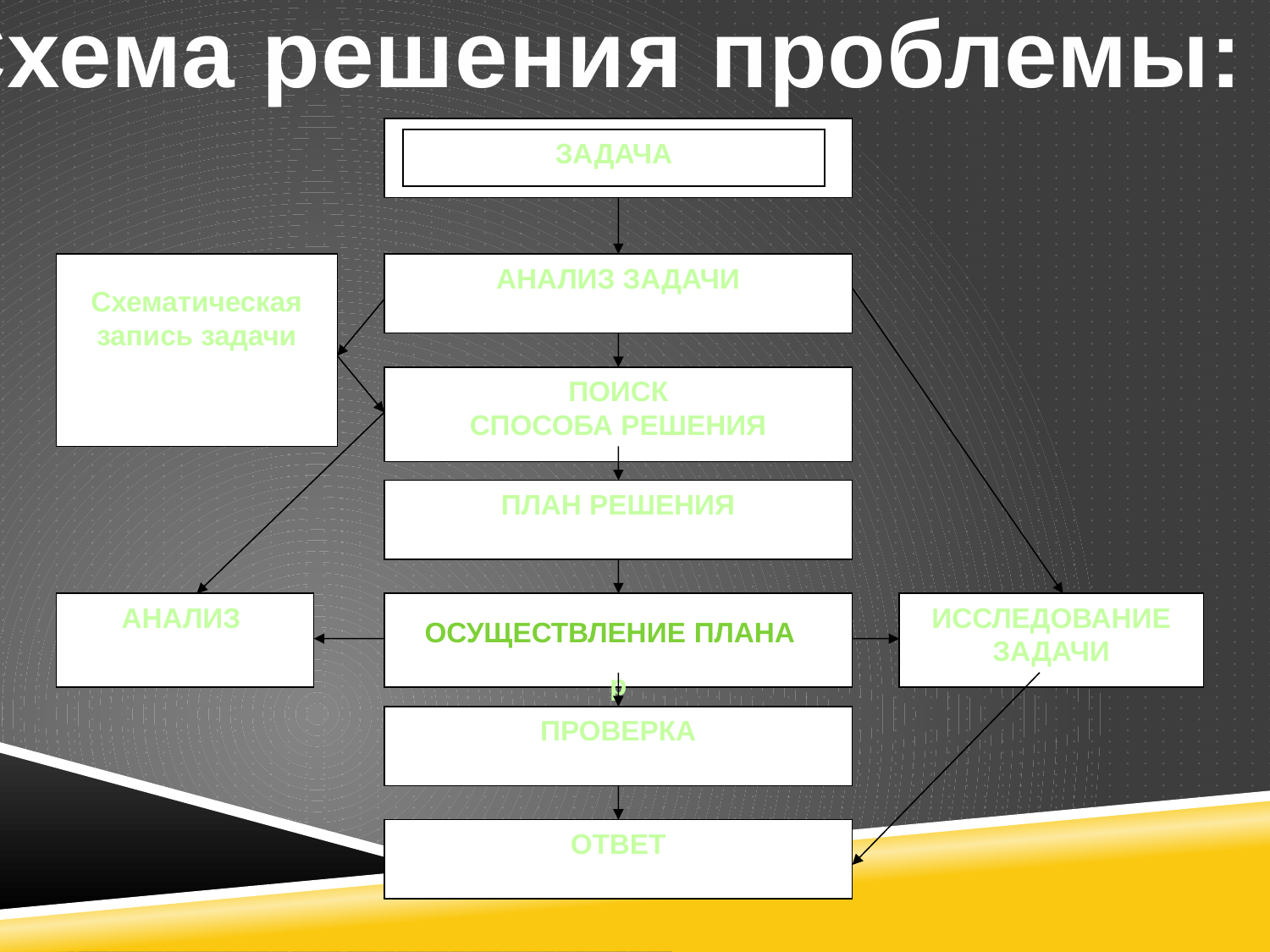

Схема решения проблемы:

ЗАДАЧА

СХЕМАТИ-
Схематическая запись задачи
АНАЛИЗ ЗАДАЧИ

ПОИСК
СПОСОБА РЕШЕНИЯ

ПЛАН РЕШЕНИЯ

АНАЛИЗ
РЕШЕНИЯ
ОСУЩЕСТВЛЕНИЕ
ПЛАН
р
ИССЛЕДОВАНИЕ
ЗАДАЧИ

ПРОВЕРКА

ОТВЕТ
ОСУЩЕСТВЛЕНИЕ ПЛАНА